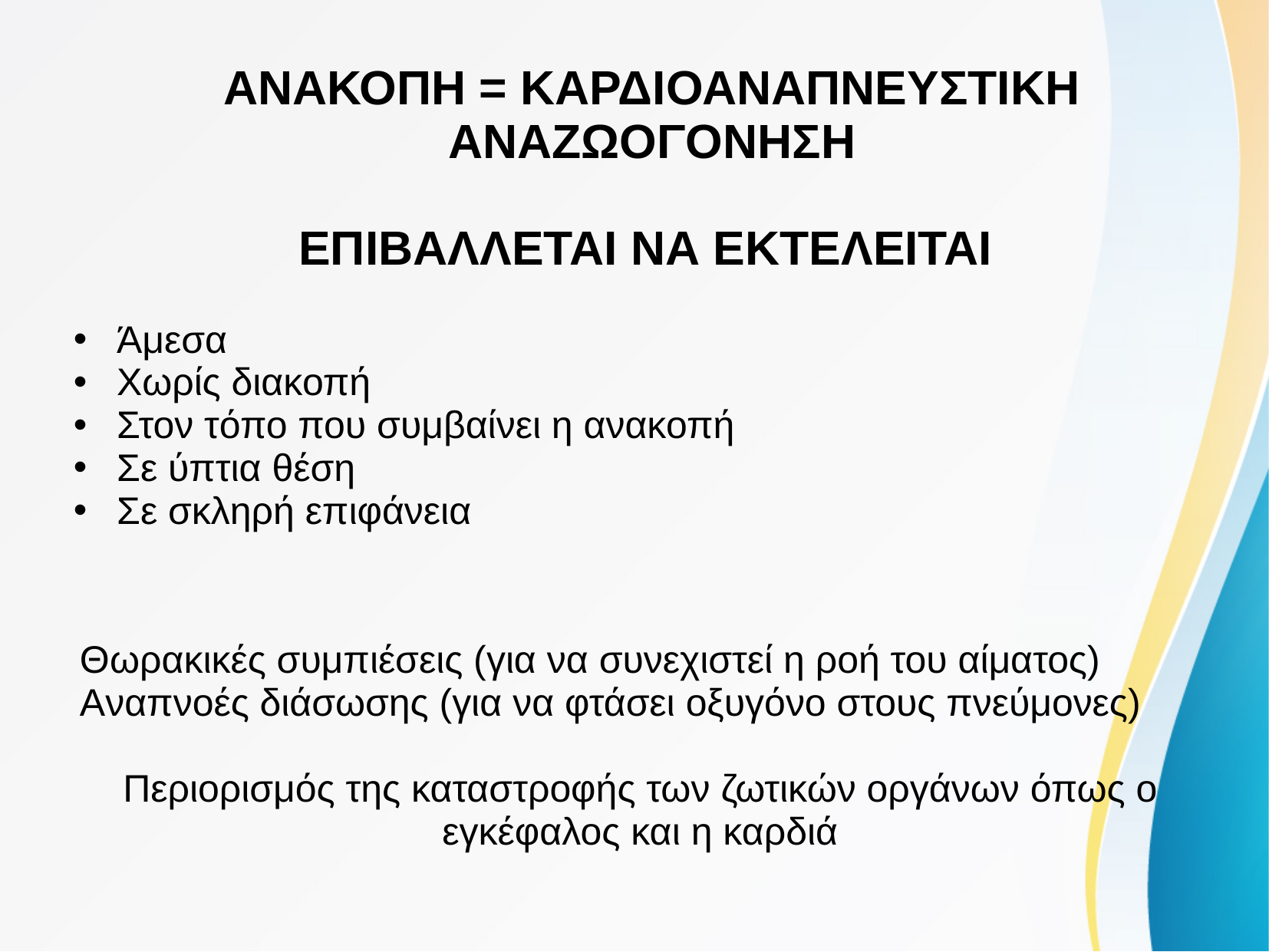

ΑΝΑΚΟΠΗ = ΚΑΡΔΙΟΑΝΑΠΝΕΥΣΤΙΚΗ ΑΝΑΖΩΟΓΟΝΗΣΗ

ΕΠΙΒΑΛΛΕΤΑΙ ΝΑ ΕΚΤΕΛΕΙΤΑΙ

Άμεσα
Χωρίς διακοπή
Στον τόπο που συμβαίνει η ανακοπή
Σε ύπτια θέση
Σε σκληρή επιφάνεια

Θωρακικές συμπιέσεις (για να συνεχιστεί η ροή του αίματος)
Αναπνοές διάσωσης (για να φτάσει οξυγόνο στους πνεύμονες)

Περιορισμός της καταστροφής των ζωτικών οργάνων όπως ο εγκέφαλος και η καρδιά